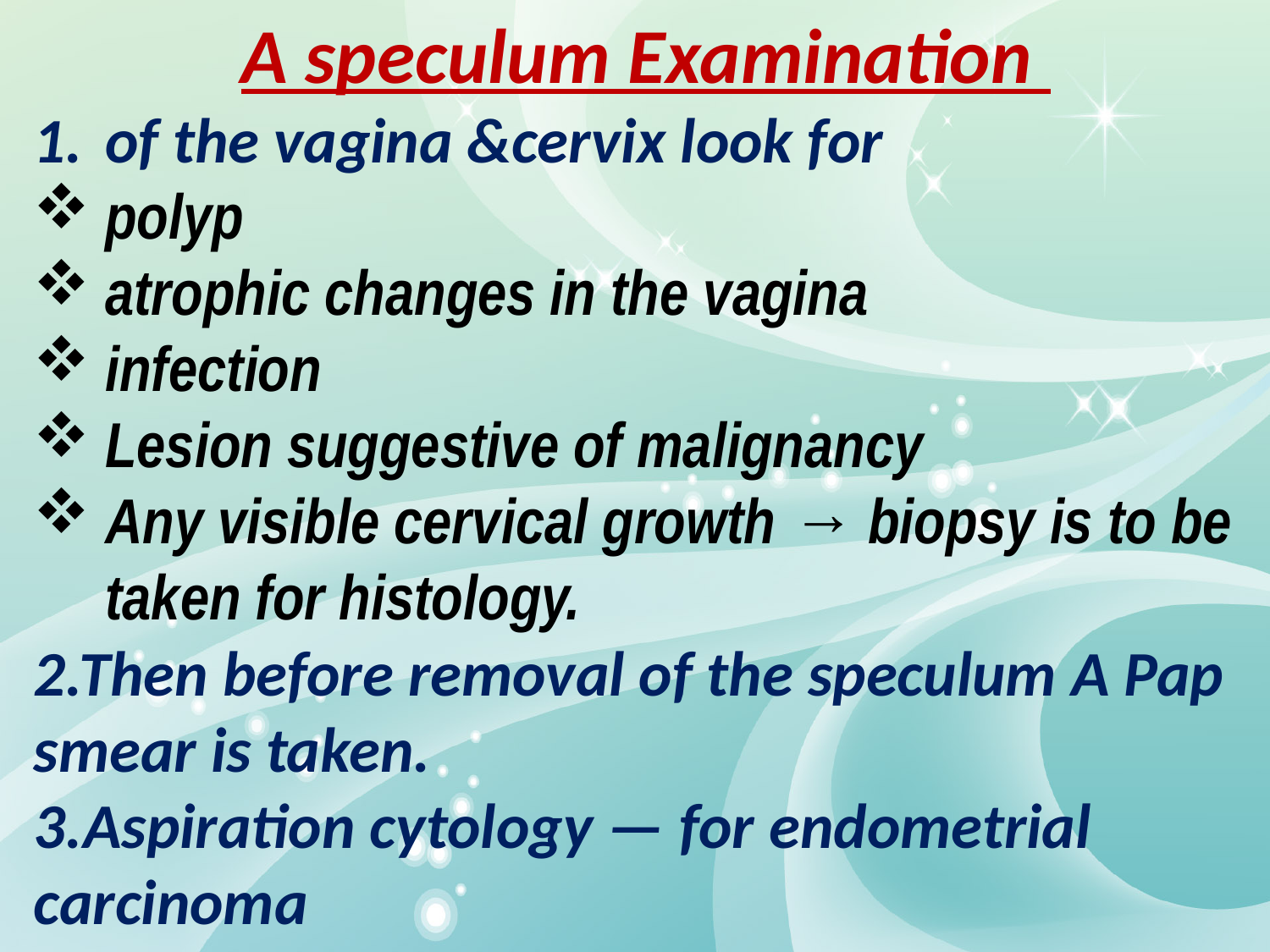

A speculum Examination
of the vagina &cervix look for
polyp
atrophic changes in the vagina
infection
Lesion suggestive of malignancy
Any visible cervical growth → biopsy is to be taken for histology.
2.Then before removal of the speculum A Pap smear is taken.
3.Aspiration cytology — for endometrial carcinoma